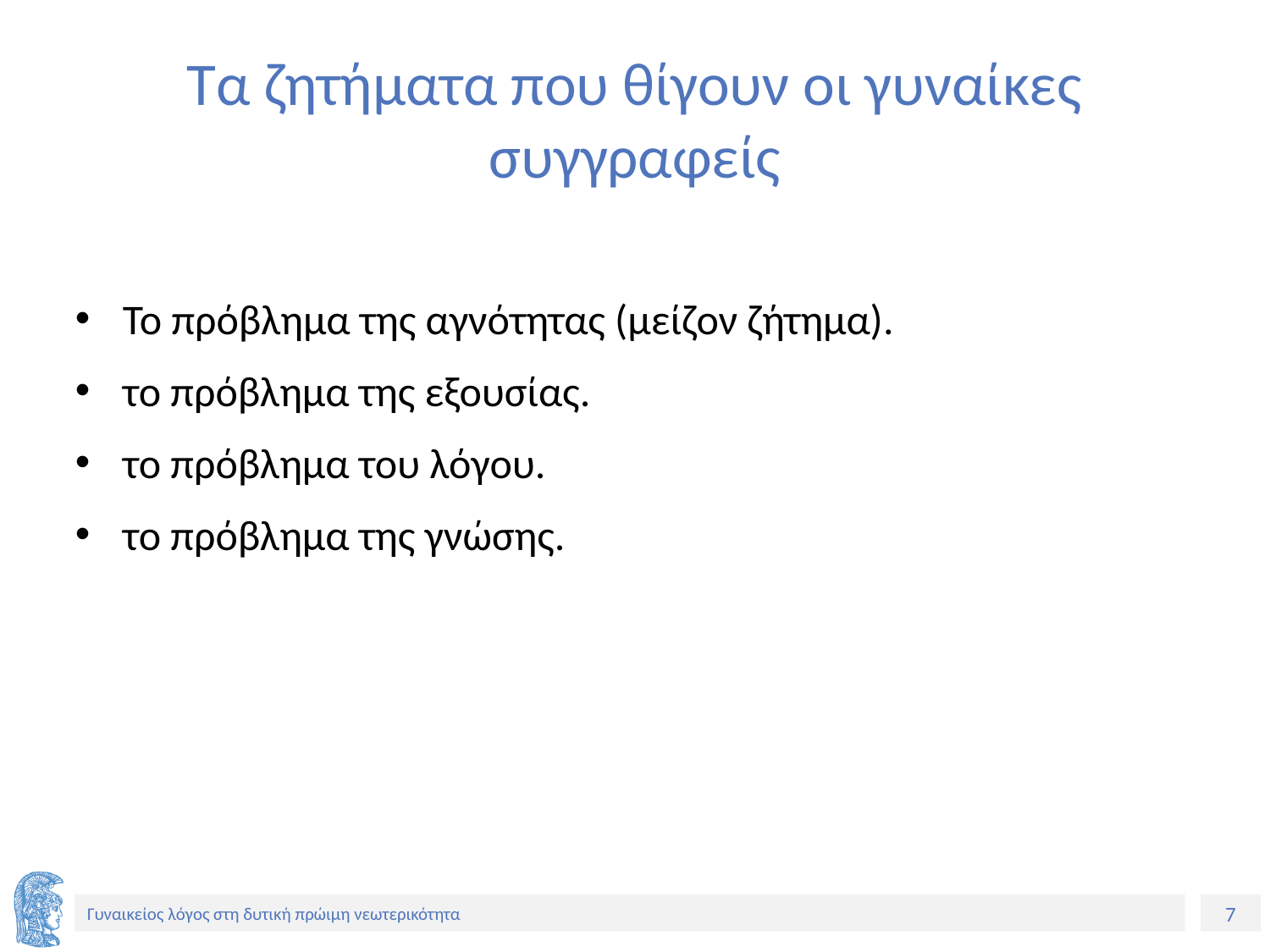

# Τα ζητήματα που θίγουν οι γυναίκες συγγραφείς
Το πρόβλημα της αγνότητας (μείζον ζήτημα).
το πρόβλημα της εξουσίας.
το πρόβλημα του λόγου.
το πρόβλημα της γνώσης.